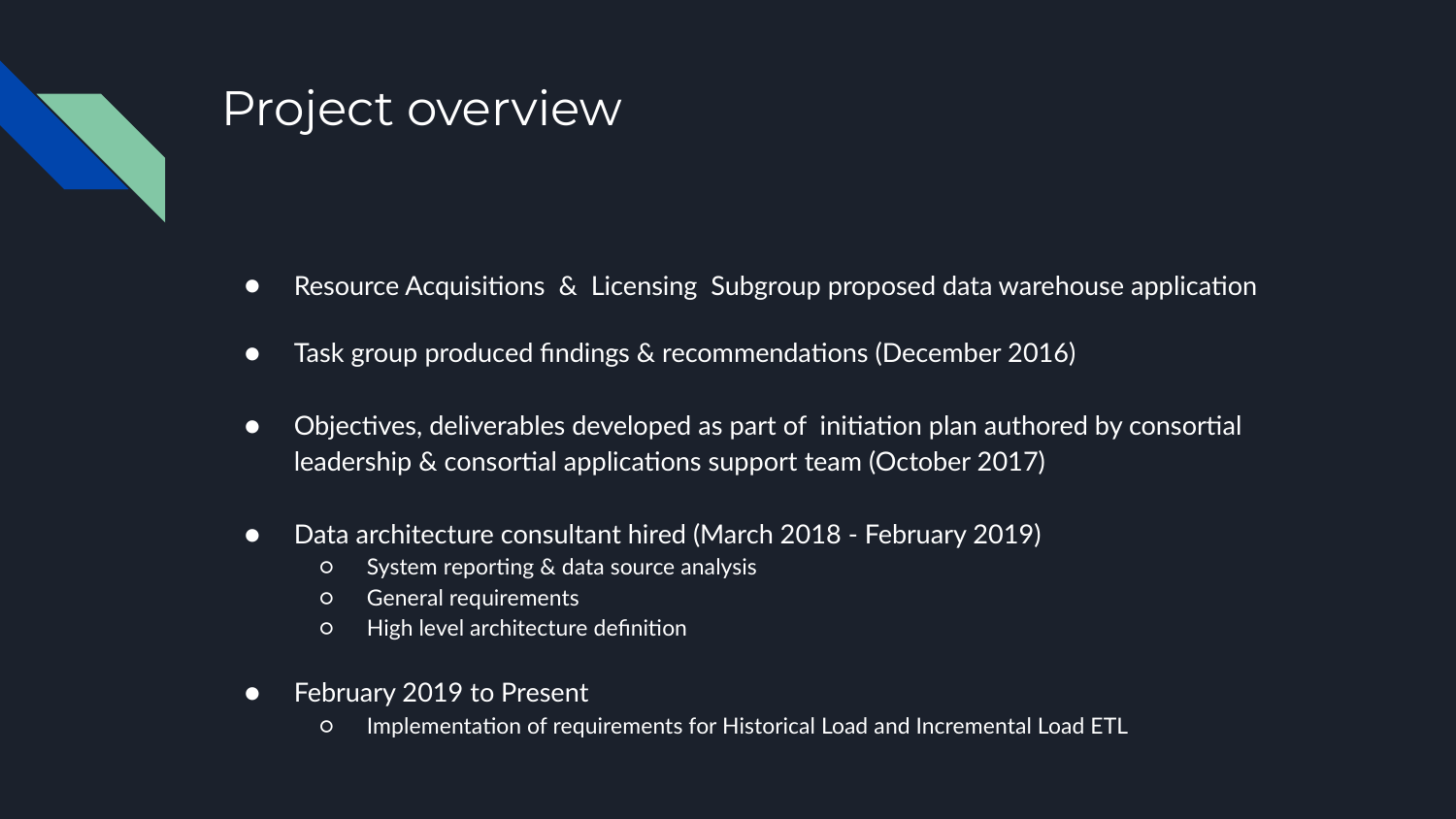

# Project overview
Resource Acquisitions  &  Licensing  Subgroup proposed data warehouse application
Task group produced findings & recommendations (December 2016)
Objectives, deliverables developed as part of  initiation plan authored by consortial leadership & consortial applications support team (October 2017)
Data architecture consultant hired (March 2018 - February 2019)
System reporting & data source analysis
General requirements
High level architecture definition
February 2019 to Present
Implementation of requirements for Historical Load and Incremental Load ETL